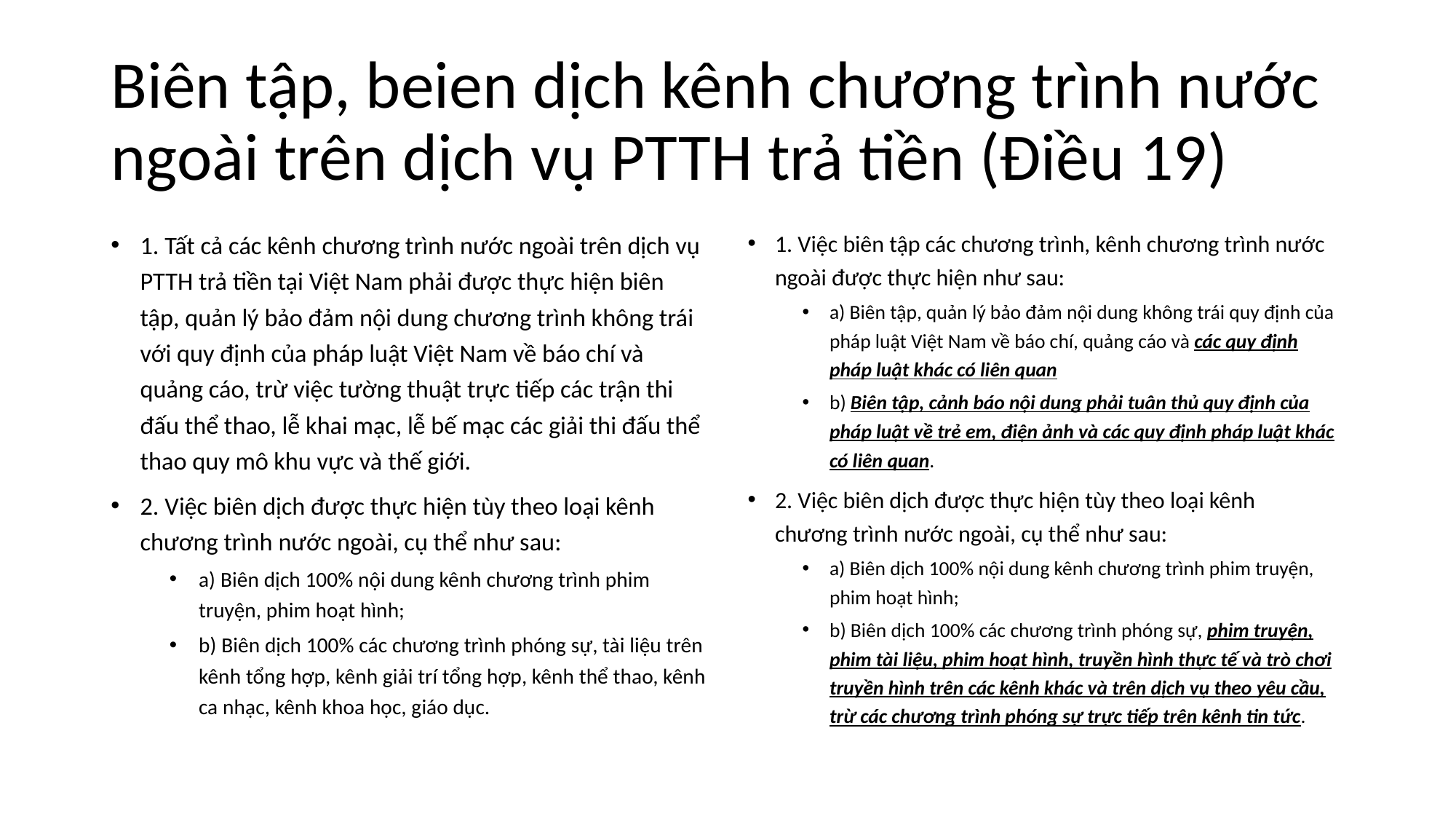

# Biên tập, beien dịch kênh chương trình nước ngoài trên dịch vụ PTTH trả tiền (Điều 19)
1. Tất cả các kênh chương trình nước ngoài trên dịch vụ PTTH trả tiền tại Việt Nam phải được thực hiện biên tập, quản lý bảo đảm nội dung chương trình không trái với quy định của pháp luật Việt Nam về báo chí và quảng cáo, trừ việc tường thuật trực tiếp các trận thi đấu thể thao, lễ khai mạc, lễ bế mạc các giải thi đấu thể thao quy mô khu vực và thế giới.
2. Việc biên dịch được thực hiện tùy theo loại kênh chương trình nước ngoài, cụ thể như sau:
a) Biên dịch 100% nội dung kênh chương trình phim truyện, phim hoạt hình;
b) Biên dịch 100% các chương trình phóng sự, tài liệu trên kênh tổng hợp, kênh giải trí tổng hợp, kênh thể thao, kênh ca nhạc, kênh khoa học, giáo dục.

1. Việc biên tập các chương trình, kênh chương trình nước ngoài được thực hiện như sau:
a) Biên tập, quản lý bảo đảm nội dung không trái quy định của pháp luật Việt Nam về báo chí, quảng cáo và các quy định pháp luật khác có liên quan
b) Biên tập, cảnh báo nội dung phải tuân thủ quy định của pháp luật về trẻ em, điện ảnh và các quy định pháp luật khác có liên quan.
2. Việc biên dịch được thực hiện tùy theo loại kênh chương trình nước ngoài, cụ thể như sau:
a) Biên dịch 100% nội dung kênh chương trình phim truyện, phim hoạt hình;
b) Biên dịch 100% các chương trình phóng sự, phim truyện, phim tài liệu, phim hoạt hình, truyền hình thực tế và trò chơi truyền hình trên các kênh khác và trên dịch vụ theo yêu cầu, trừ các chương trình phóng sự trực tiếp trên kênh tin tức.